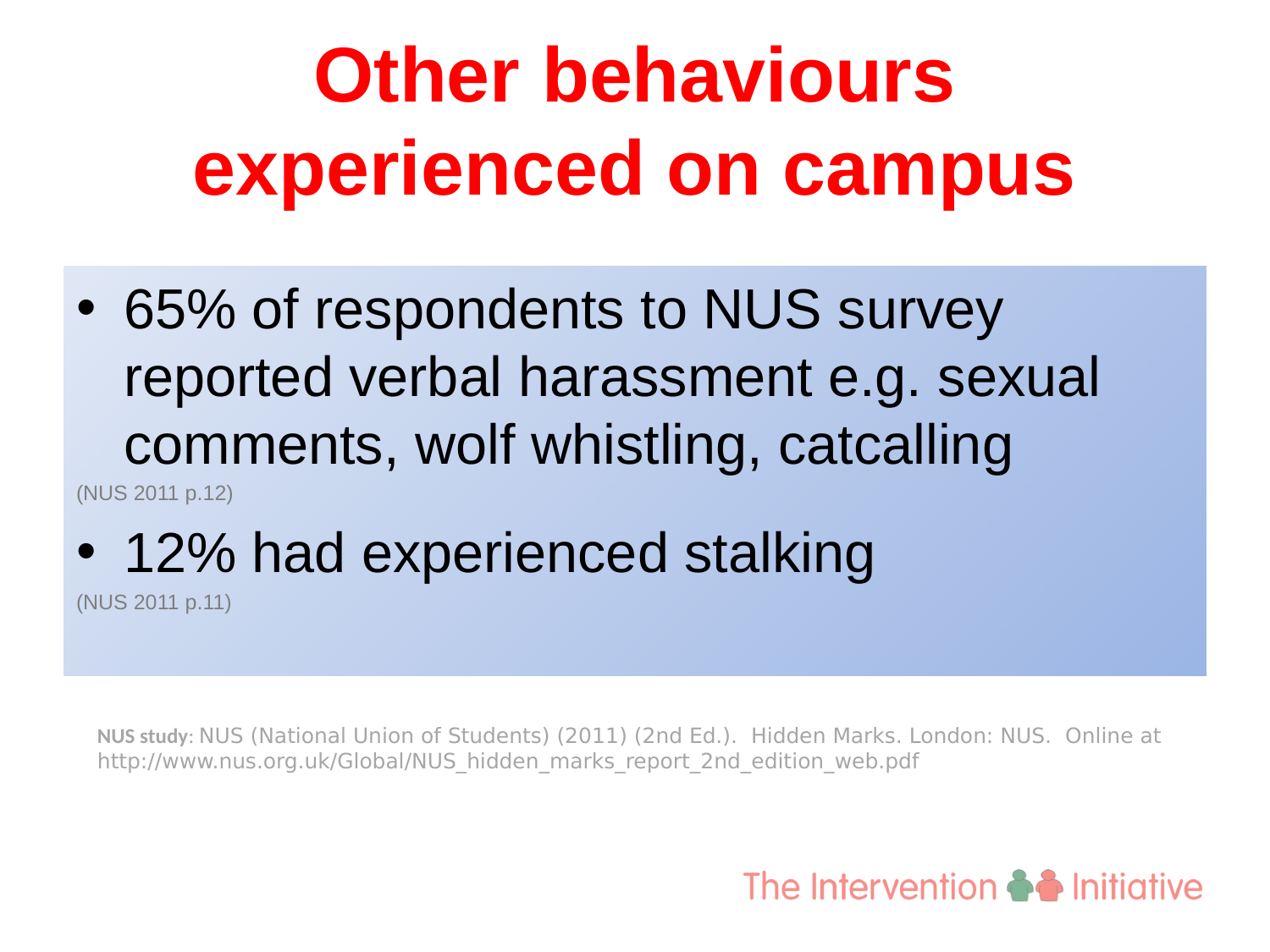

# Other behaviours experienced on campus
65% of respondents to NUS survey reported verbal harassment e.g. sexual comments, wolf whistling, catcalling
(NUS 2011 p.12)
12% had experienced stalking
(NUS 2011 p.11)

NUS study: NUS (National Union of Students) (2011) (2nd Ed.).  Hidden Marks. London: NUS.  Online at http://www.nus.org.uk/Global/NUS_hidden_marks_report_2nd_edition_web.pdf